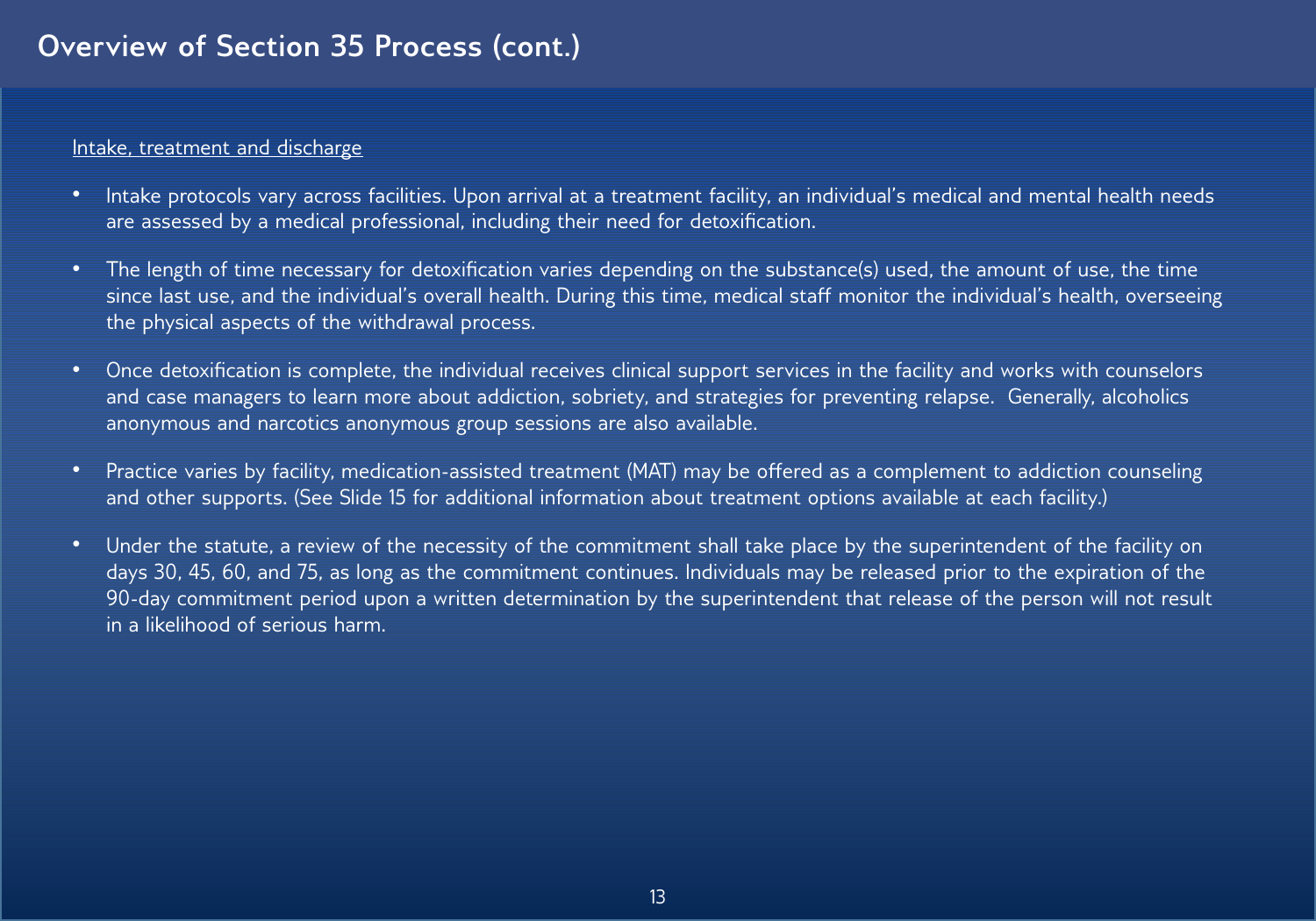

Overview of Section 35 Process (cont.)
Intake, treatment and discharge
Intake protocols vary across facilities. Upon arrival at a treatment facility, an individual’s medical and mental health needs are assessed by a medical professional, including their need for detoxification.
The length of time necessary for detoxification varies depending on the substance(s) used, the amount of use, the time since last use, and the individual’s overall health. During this time, medical staff monitor the individual’s health, overseeing the physical aspects of the withdrawal process.
Once detoxification is complete, the individual receives clinical support services in the facility and works with counselors and case managers to learn more about addiction, sobriety, and strategies for preventing relapse.  Generally, alcoholics anonymous and narcotics anonymous group sessions are also available.
Practice varies by facility, medication-assisted treatment (MAT) may be offered as a complement to addiction counseling and other supports. (See Slide 15 for additional information about treatment options available at each facility.)
Under the statute, a review of the necessity of the commitment shall take place by the superintendent of the facility on days 30, 45, 60, and 75, as long as the commitment continues. Individuals may be released prior to the expiration of the 90-day commitment period upon a written determination by the superintendent that release of the person will not result in a likelihood of serious harm.
13